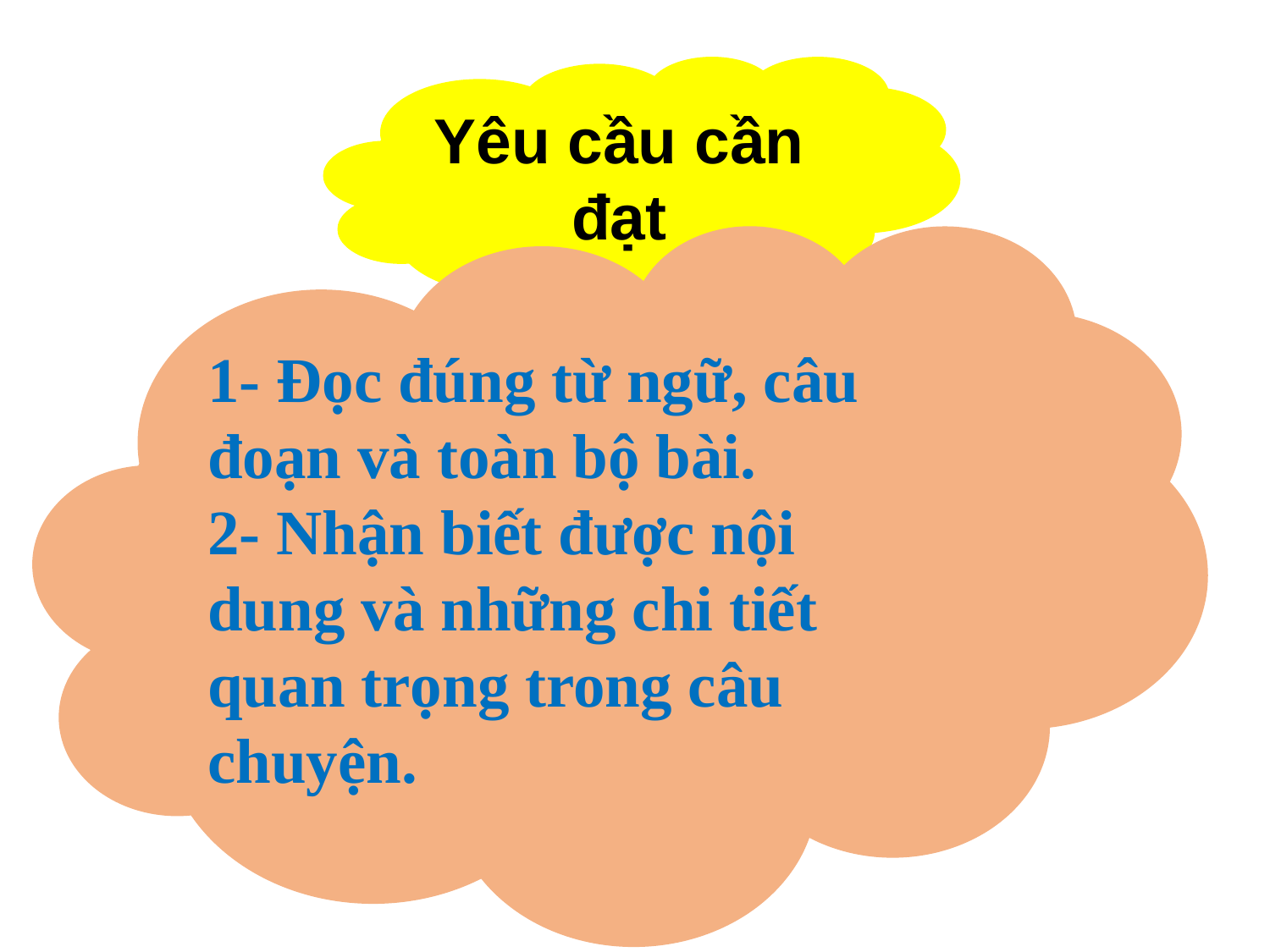

Yêu cầu cần đạt
1- Đọc đúng từ ngữ, câu đoạn và toàn bộ bài.
2- Nhận biết được nội dung và những chi tiết quan trọng trong câu chuyện.